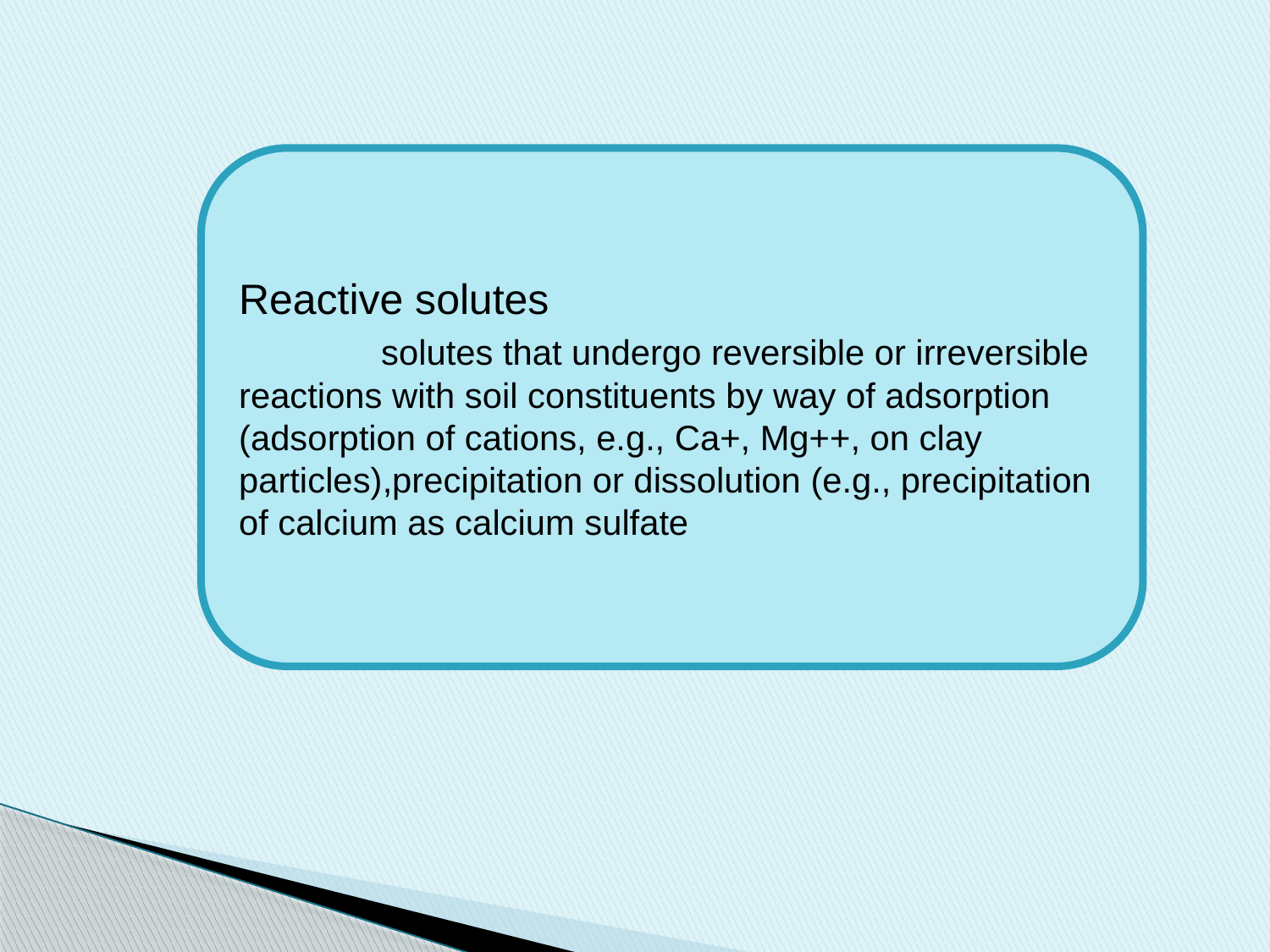

Reactive solutes
            solutes that undergo reversible or irreversible reactions with soil constituents by way of adsorption (adsorption of cations, e.g., Ca+, Mg++, on clay  particles),precipitation or dissolution (e.g., precipitation of calcium as calcium sulfate